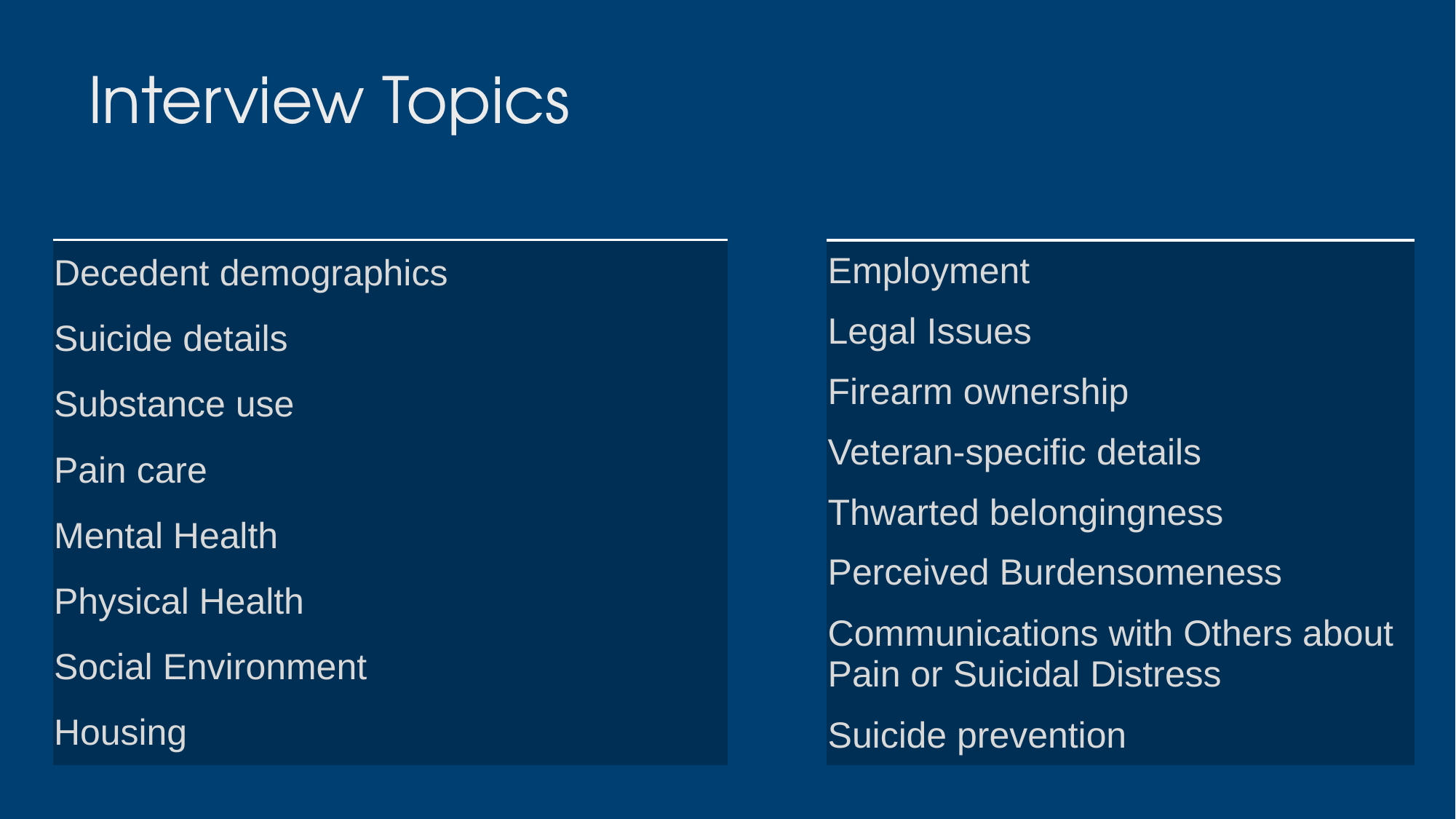

# Interview Topics
|  |
| --- |
| Decedent demographics |
| Suicide details |
| Substance use |
| Pain care |
| Mental Health |
| Physical Health |
| Social Environment |
| Housing |
|  |
| --- |
| Employment |
| Legal Issues |
| Firearm ownership |
| Veteran-specific details |
| Thwarted belongingness |
| Perceived Burdensomeness |
| Communications with Others about Pain or Suicidal Distress |
| Suicide prevention |